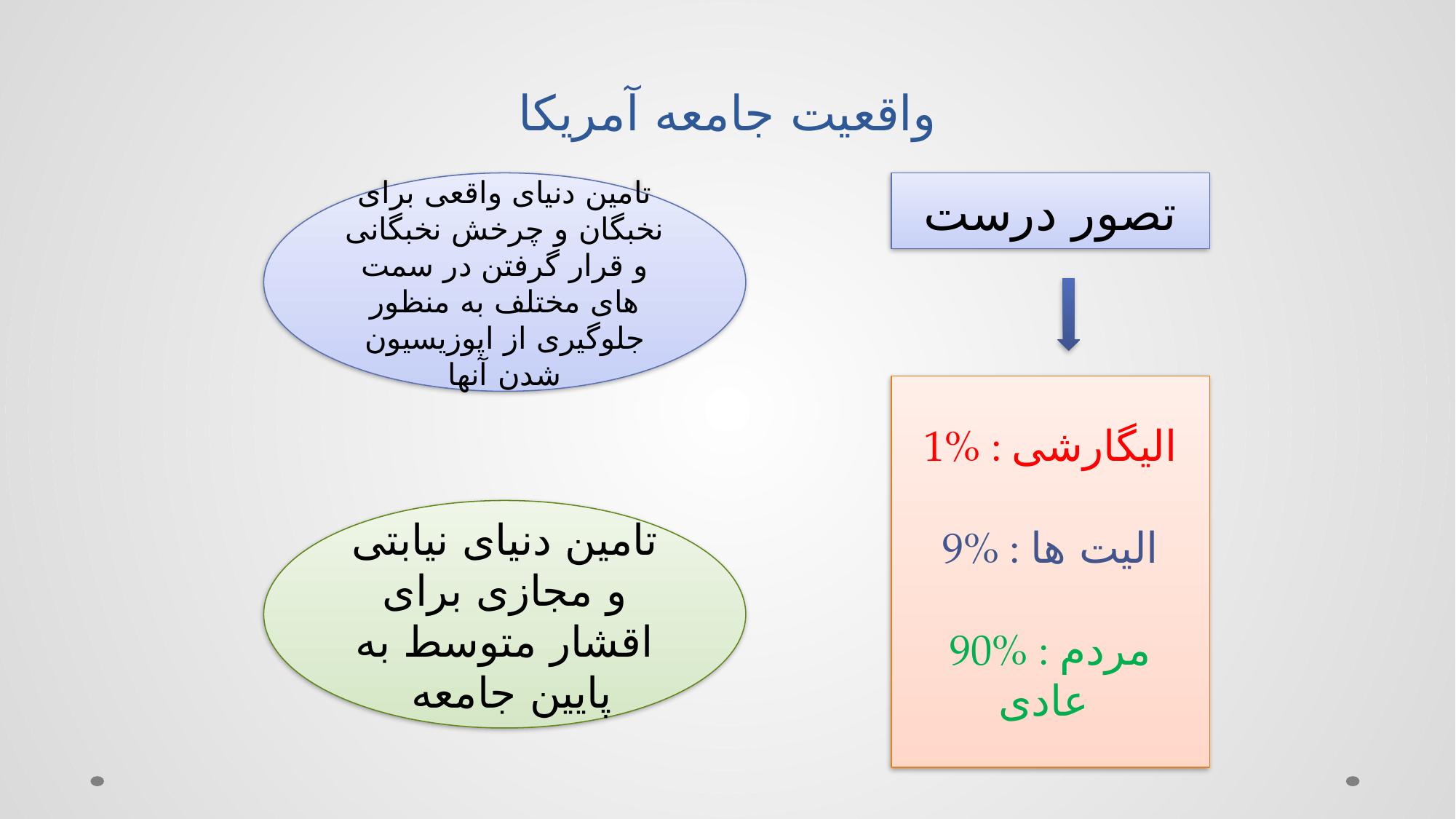

# واقعیت جامعه آمریکا

تامین دنیای واقعی برای نخبگان و چرخش نخبگانی و قرار گرفتن در سمت های مختلف به منظور جلوگیری از اپوزیسیون شدن آنها
تصور درست

1% : الیگارشی

9% : الیت ها

90% : مردم عادی
تامین دنیای نیابتی و مجازی برای اقشار متوسط به پایین جامعه